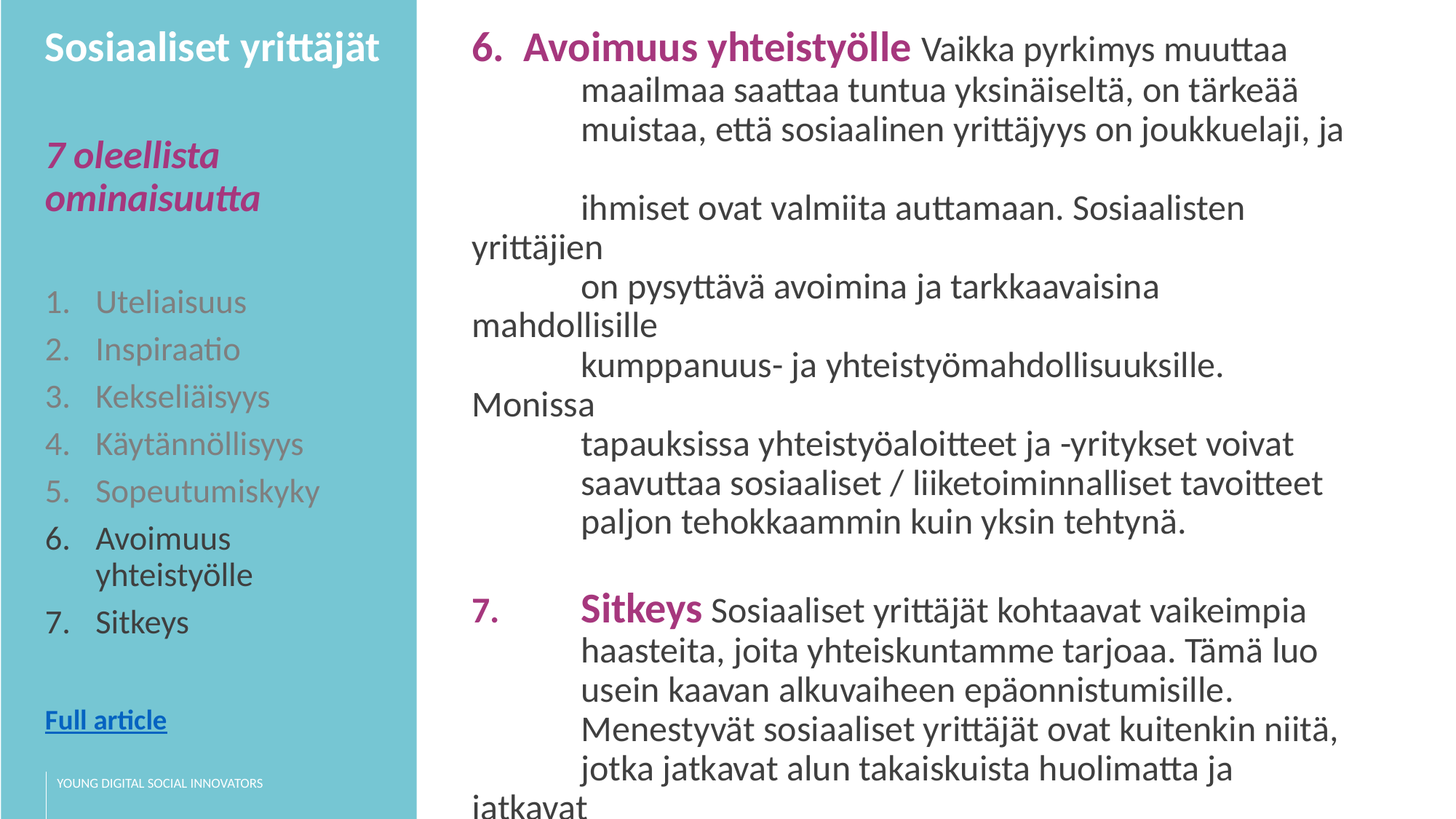

Sosiaaliset yrittäjät

7 oleellista ominaisuutta

Uteliaisuus
Inspiraatio
Kekseliäisyys
Käytännöllisyys
Sopeutumiskyky
Avoimuus yhteistyölle
Sitkeys

Full article
6.  Avoimuus yhteistyölle Vaikka pyrkimys muuttaa
	maailmaa saattaa tuntua yksinäiseltä, on tärkeää
	muistaa, että sosiaalinen yrittäjyys on joukkuelaji, ja
	ihmiset ovat valmiita auttamaan. Sosiaalisten yrittäjien
	on pysyttävä avoimina ja tarkkaavaisina mahdollisille
 	kumppanuus- ja yhteistyömahdollisuuksille. Monissa
 	tapauksissa yhteistyöaloitteet ja -yritykset voivat
 	saavuttaa sosiaaliset / liiketoiminnalliset tavoitteet
 	paljon tehokkaammin kuin yksin tehtynä.
7. 	Sitkeys Sosiaaliset yrittäjät kohtaavat vaikeimpia
	haasteita, joita yhteiskuntamme tarjoaa. Tämä luo
 	usein kaavan alkuvaiheen epäonnistumisille.
 	Menestyvät sosiaaliset yrittäjät ovat kuitenkin niitä,
 	jotka jatkavat alun takaiskuista huolimatta ja jatkavat
 	tehokkaiampien ratkaisujen etsimistä. Kokeneet
 	sosiaaliset yrittäjät osaavat oppia epäonnistumisistaan,
 	mukauttaa menetelmiään ja tehdä jatkuvasti strategisia
 	parannuksia. Älä anna periksi, jos aluksi et onnistu!